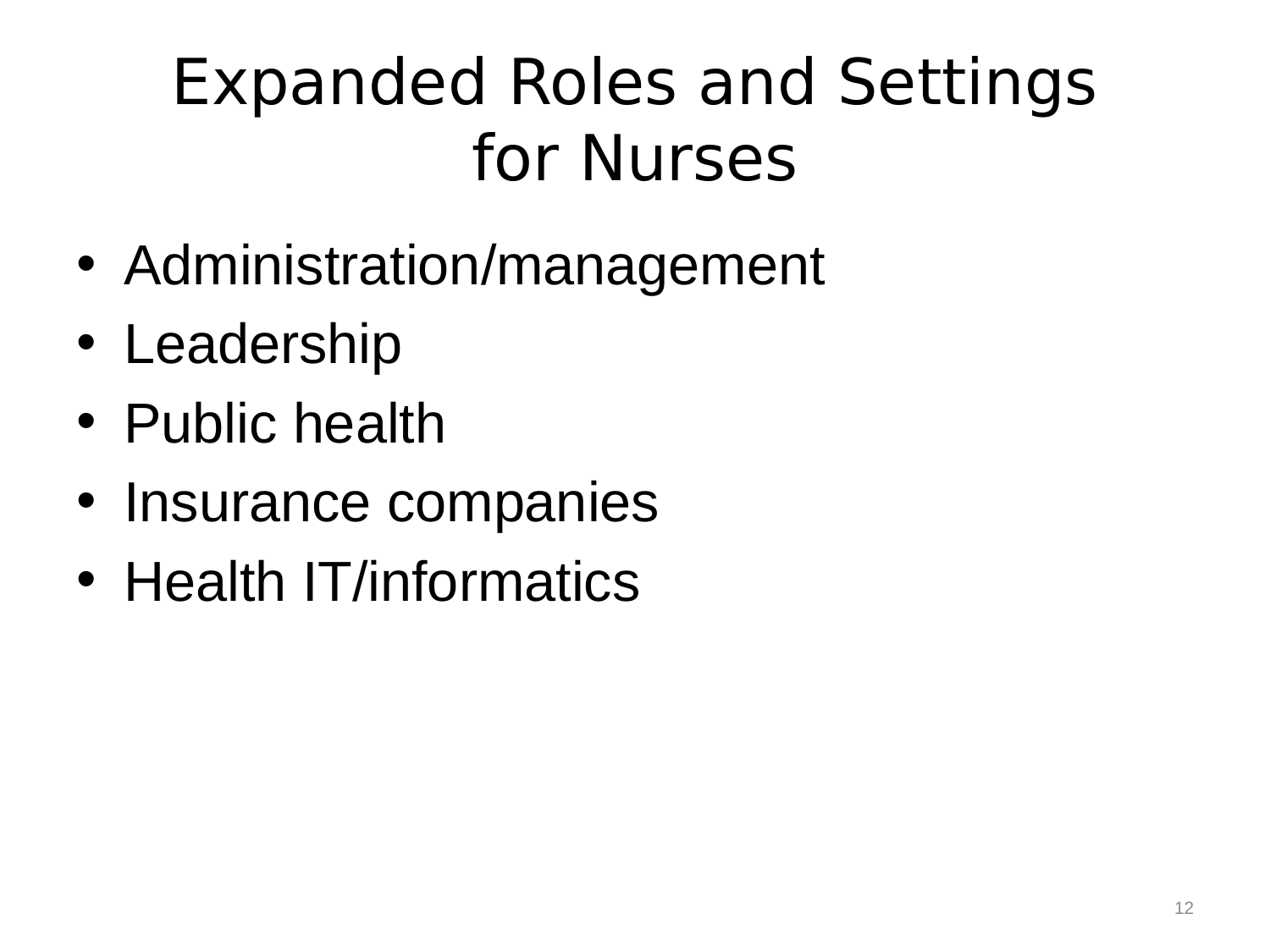

# Expanded Roles and Settings for Nurses
Administration/management
Leadership
Public health
Insurance companies
Health IT/informatics
12